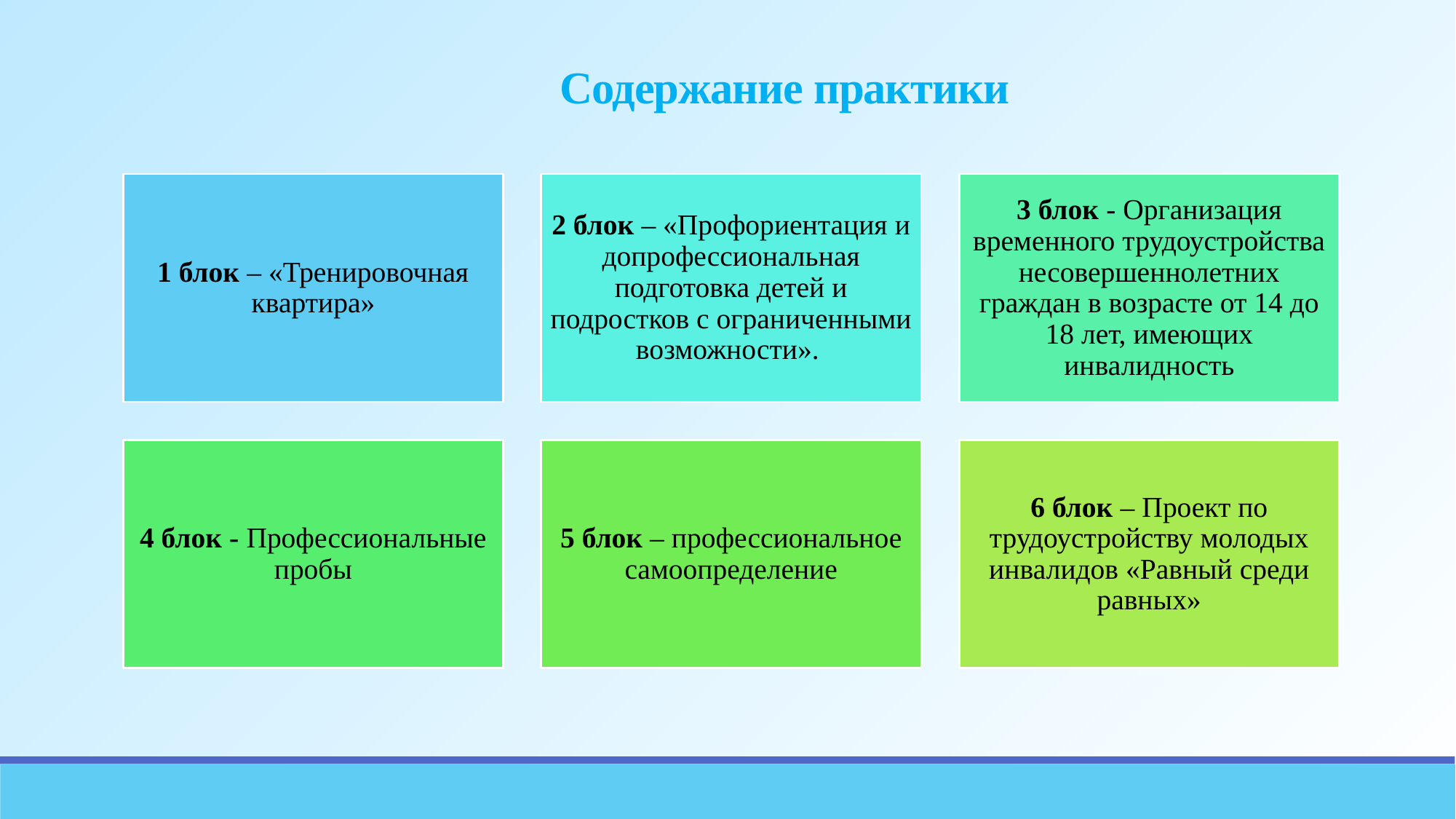

Содержание практики
1 блок – «Тренировочная квартира»
2 блок – «Профориентация и допрофессиональная подготовка детей и подростков с ограниченными возможности».
3 блок - Организация временного трудоустройства несовершеннолетних граждан в возрасте от 14 до 18 лет, имеющих инвалидность
4 блок - Профессиональные пробы
5 блок – профессиональное самоопределение
6 блок – Проект по трудоустройству молодых инвалидов «Равный среди равных»